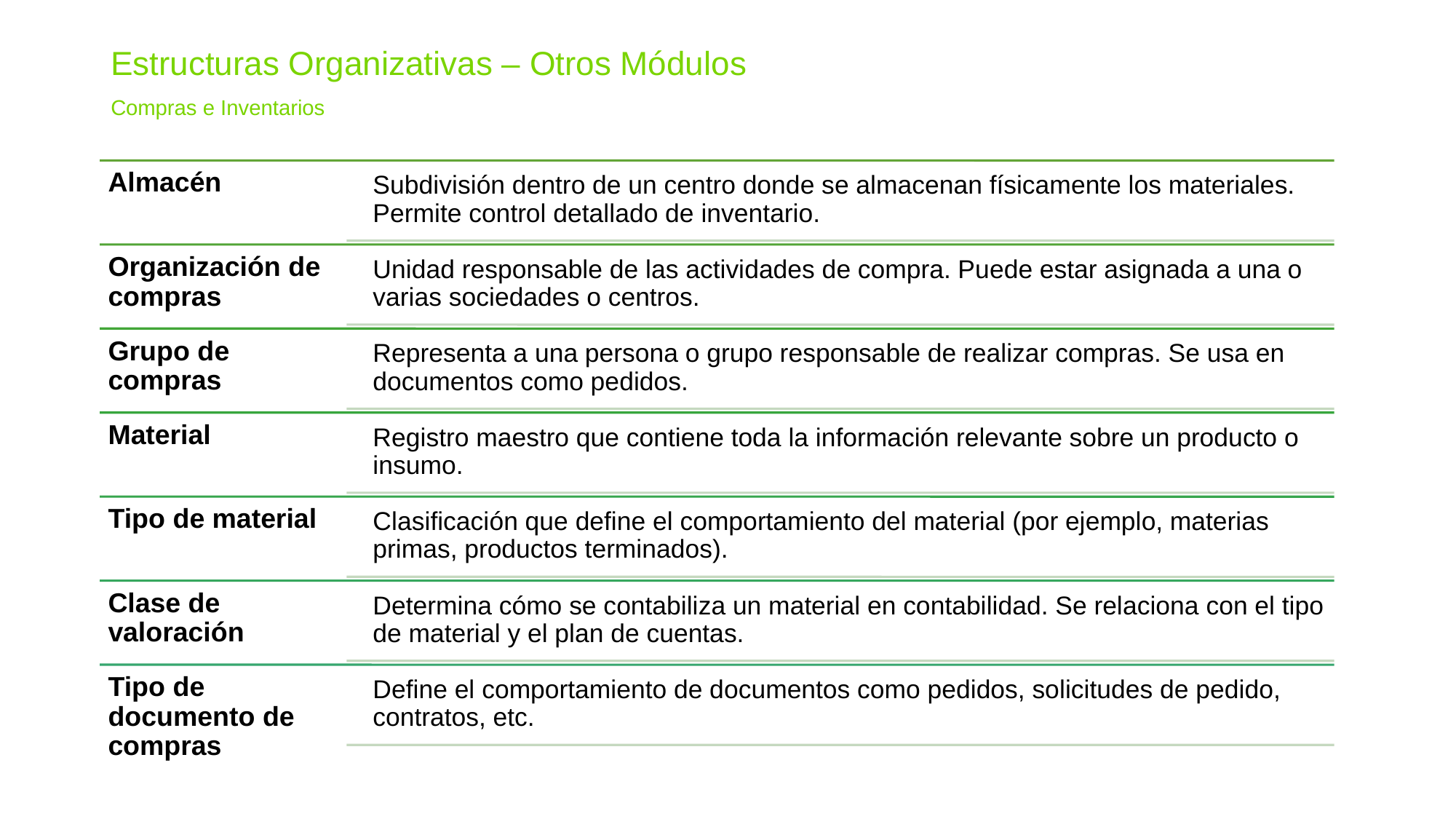

Estructuras Organizativas – Otros Módulos
Compras e Inventarios
Almacén
Subdivisión dentro de un centro donde se almacenan físicamente los materiales. Permite control detallado de inventario.
Organización de compras
Unidad responsable de las actividades de compra. Puede estar asignada a una o varias sociedades o centros.
Grupo de compras
Representa a una persona o grupo responsable de realizar compras. Se usa en documentos como pedidos.
Material
Registro maestro que contiene toda la información relevante sobre un producto o insumo.
Tipo de material
Clasificación que define el comportamiento del material (por ejemplo, materias primas, productos terminados).
Clase de valoración
Determina cómo se contabiliza un material en contabilidad. Se relaciona con el tipo de material y el plan de cuentas.
Tipo de documento de compras
Define el comportamiento de documentos como pedidos, solicitudes de pedido, contratos, etc.